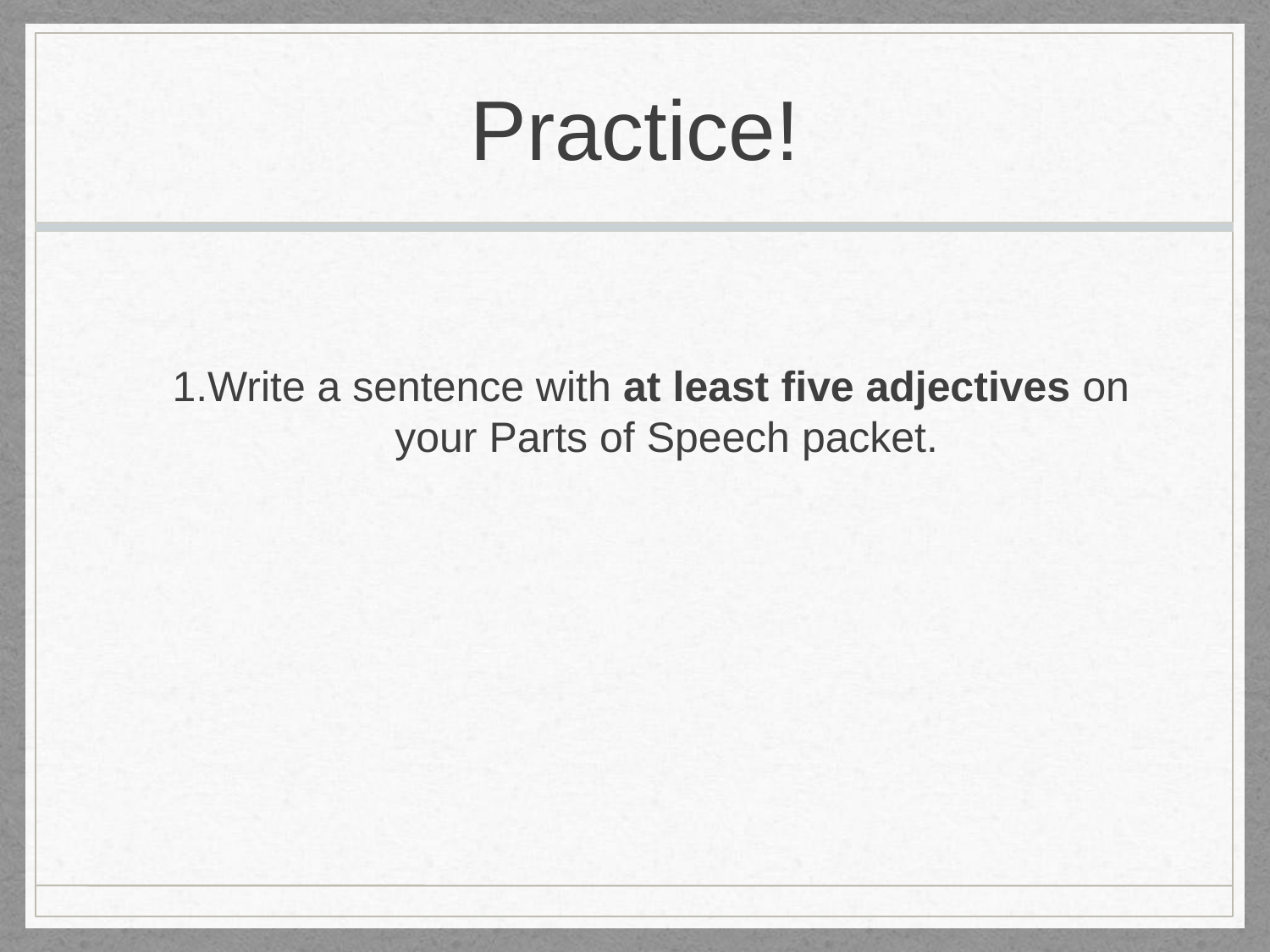

# Practice!

Write a sentence with at least five adjectives on your Parts of Speech packet.